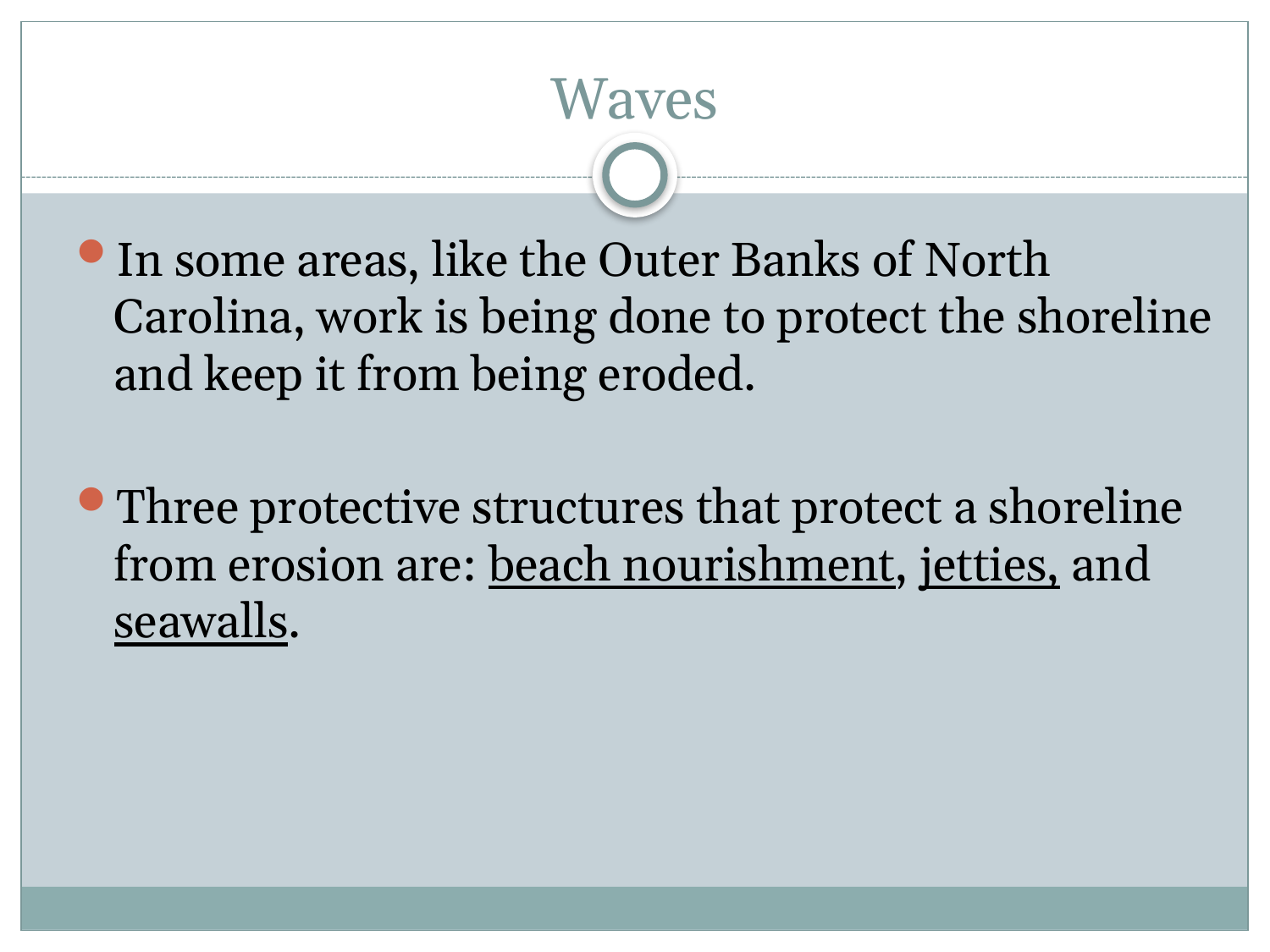

# Waves
In some areas, like the Outer Banks of North Carolina, work is being done to protect the shoreline and keep it from being eroded.

Three protective structures that protect a shoreline from erosion are: beach nourishment, jetties, and seawalls.